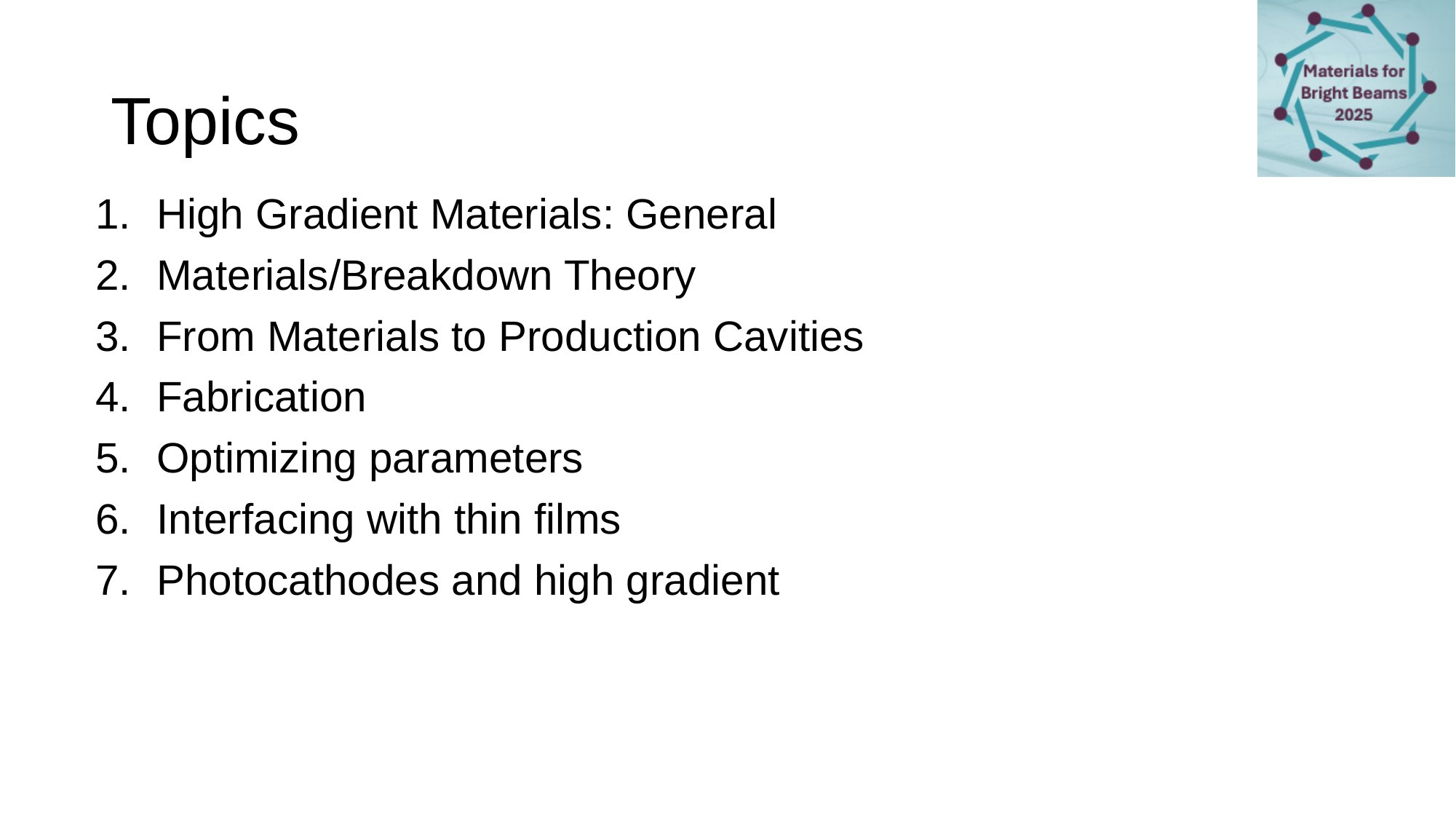

# Topics
High Gradient Materials: General
Materials/Breakdown Theory
From Materials to Production Cavities
Fabrication
Optimizing parameters
Interfacing with thin films
Photocathodes and high gradient